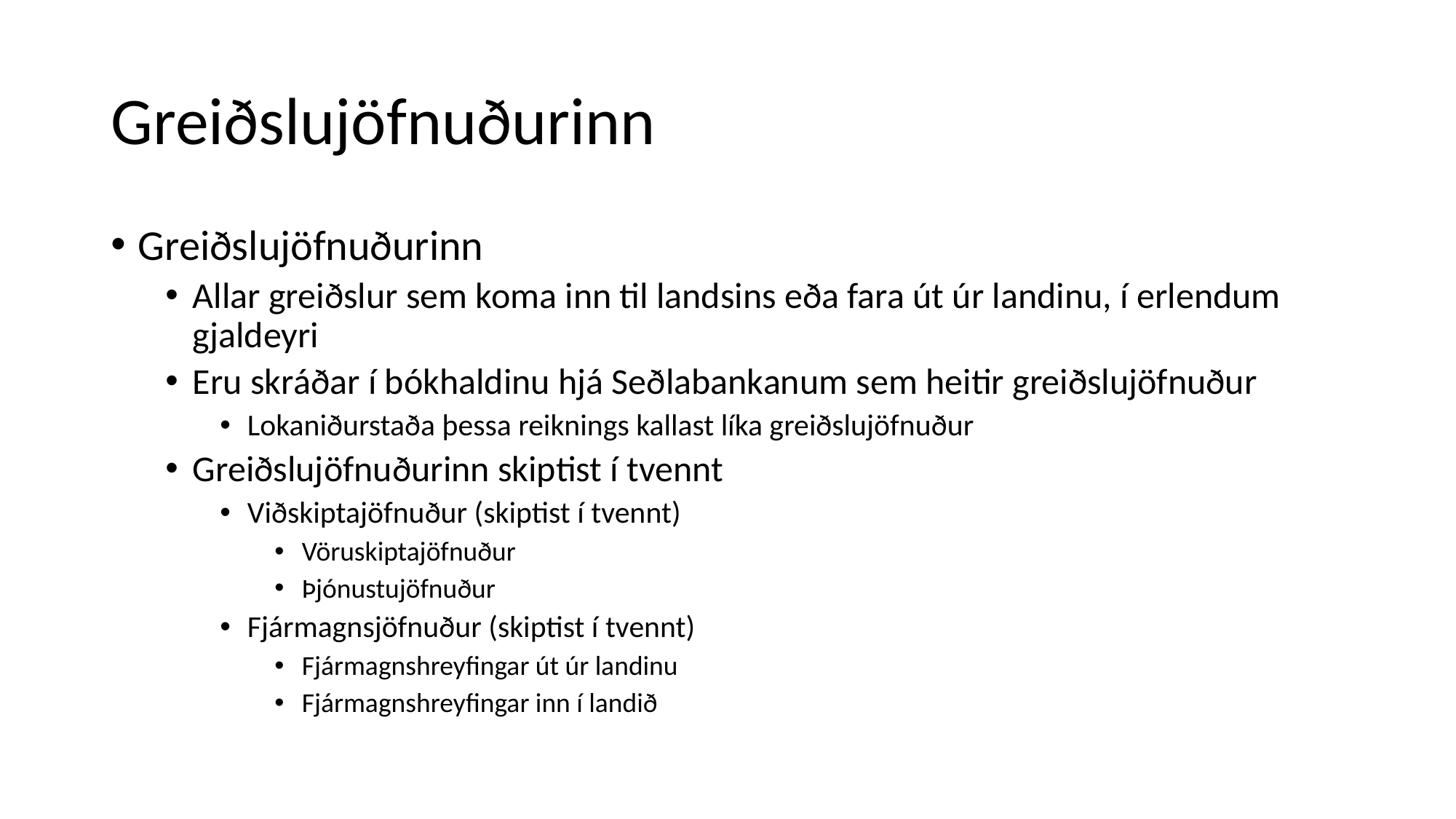

# Greiðslujöfnuðurinn
Greiðslujöfnuðurinn
Allar greiðslur sem koma inn til landsins eða fara út úr landinu, í erlendum gjaldeyri
Eru skráðar í bókhaldinu hjá Seðlabankanum sem heitir greiðslujöfnuður
Lokaniðurstaða þessa reiknings kallast líka greiðslujöfnuður
Greiðslujöfnuðurinn skiptist í tvennt
Viðskiptajöfnuður (skiptist í tvennt)
Vöruskiptajöfnuður
Þjónustujöfnuður
Fjármagnsjöfnuður (skiptist í tvennt)
Fjármagnshreyfingar út úr landinu
Fjármagnshreyfingar inn í landið